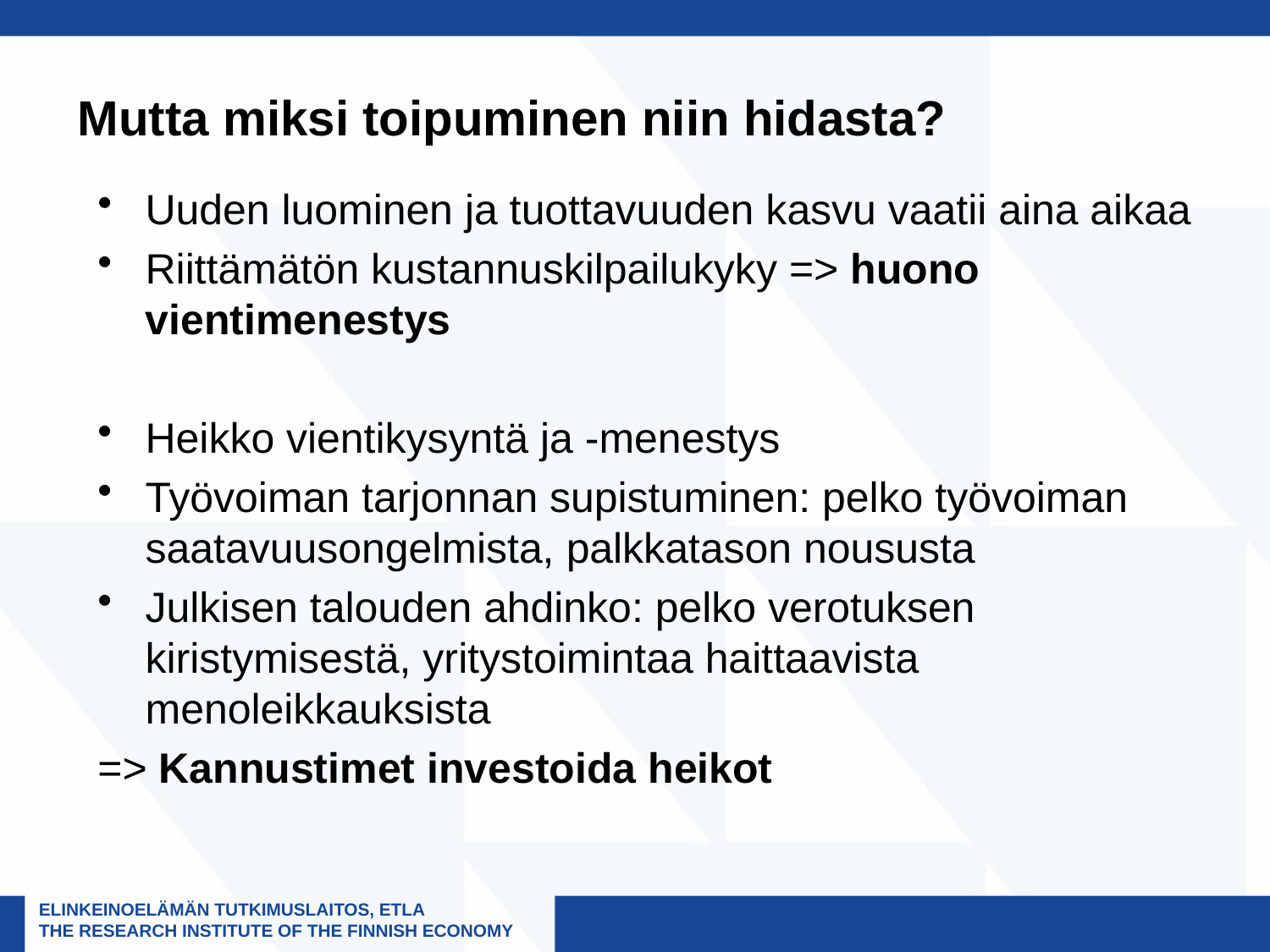

# Mutta miksi toipuminen niin hidasta?
Uuden luominen ja tuottavuuden kasvu vaatii aina aikaa
Riittämätön kustannuskilpailukyky => huono vientimenestys

Heikko vientikysyntä ja -menestys
Työvoiman tarjonnan supistuminen: pelko työvoiman saatavuusongelmista, palkkatason noususta
Julkisen talouden ahdinko: pelko verotuksen kiristymisestä, yritystoimintaa haittaavista menoleikkauksista
=> Kannustimet investoida heikot